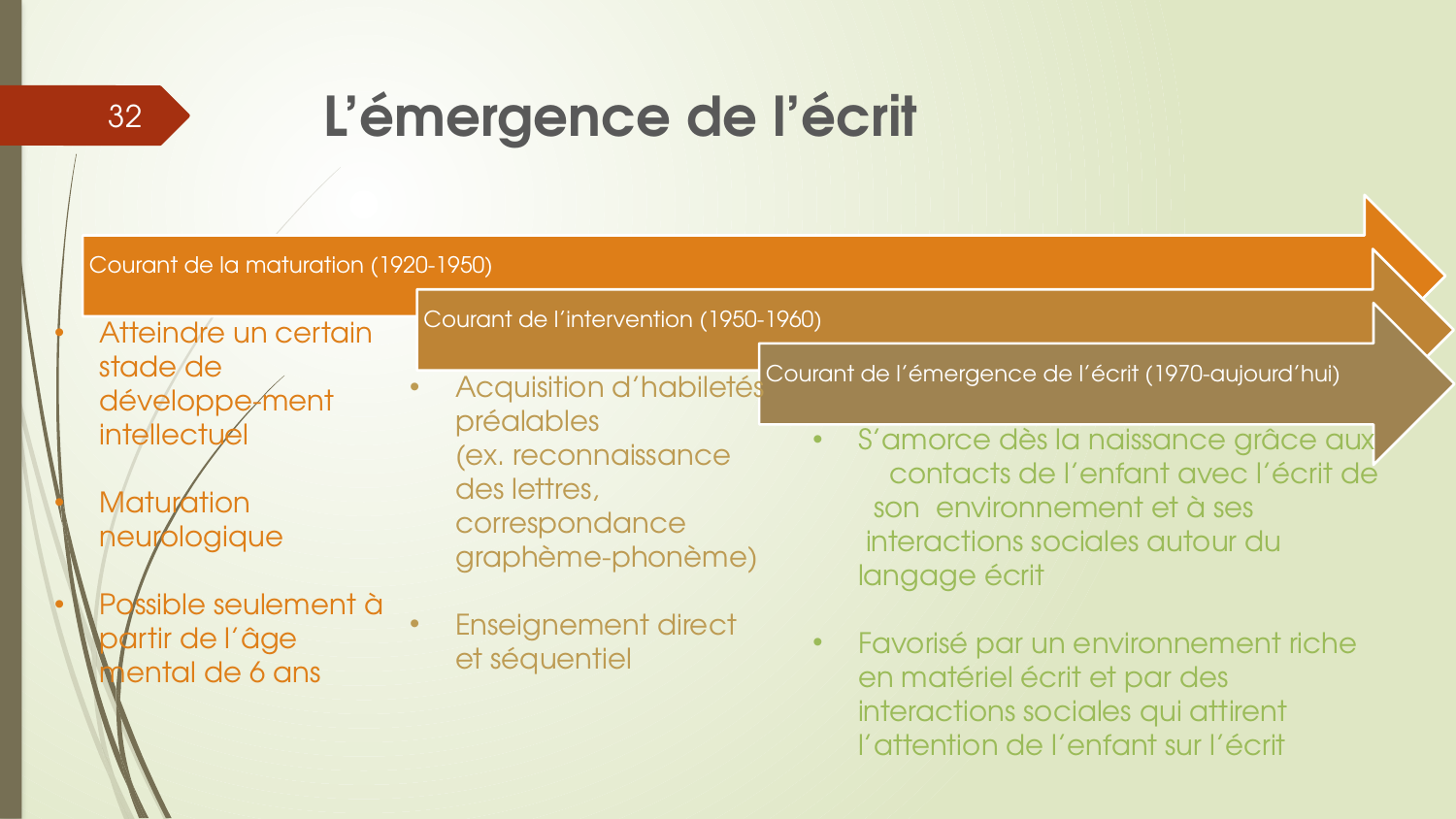

# L’émergence de l’écrit
Courant de la maturation (1920-1950)
Courant de l’intervention (1950-1960)
Courant de l’émergence de l’écrit (1970-aujourd’hui)
32
Atteindre un certain stade de développe-ment intellectuel

Maturation
neurologique

Possible seulement à partir de l’âge
mental de 6 ans
Acquisition d’habiletés préalables                     (ex. reconnaissance   des lettres,                    correspondance         graphème-phonème)

Enseignement direct  et séquentiel
S’amorce dès la naissance grâce aux     contacts de l’enfant avec l’écrit de   son  environnement et à ses                  interactions sociales autour du
langage écrit

Favorisé par un environnement riche en matériel écrit et par des
interactions sociales qui attirent
l’attention de l’enfant sur l’écrit